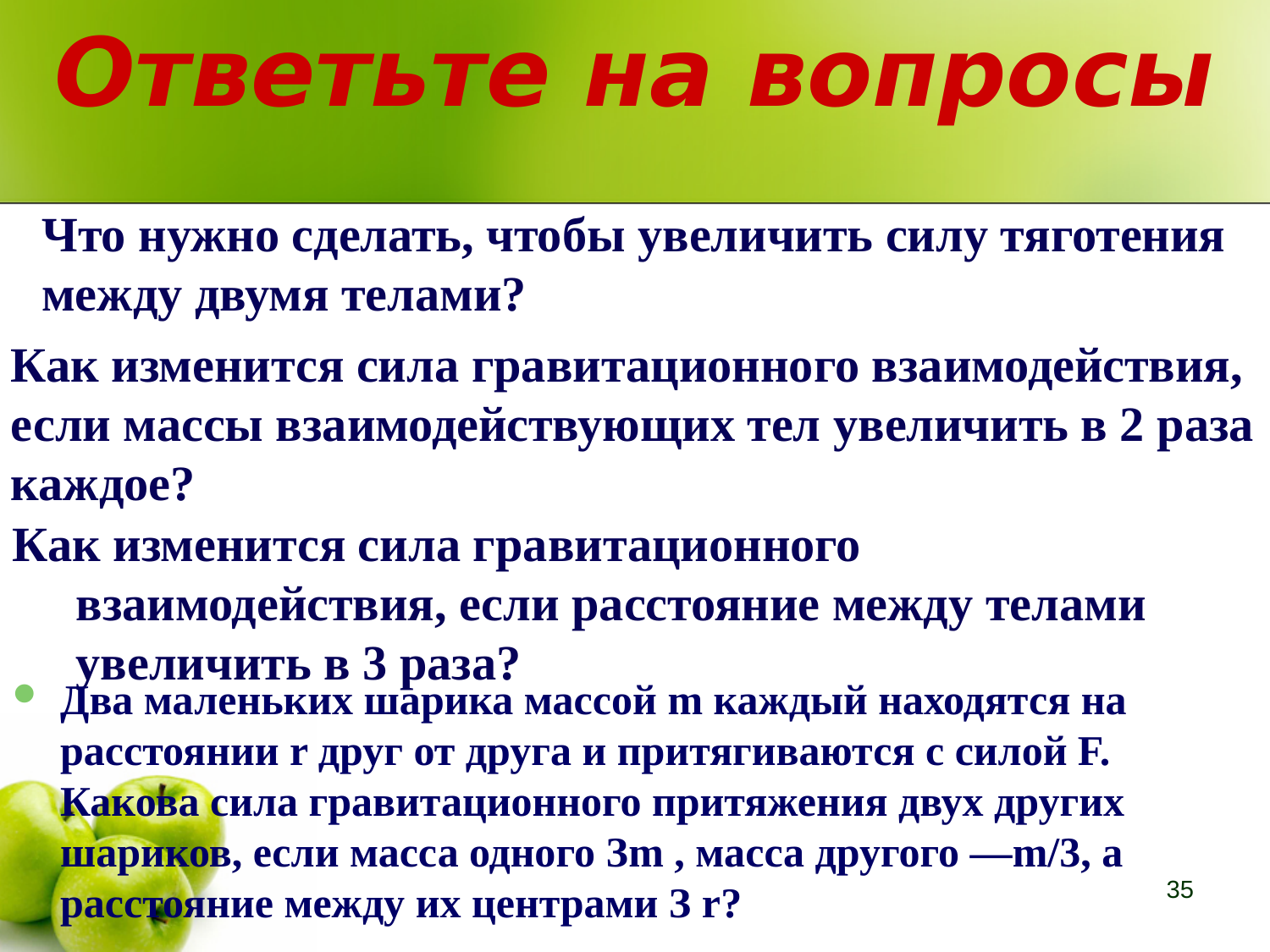

Ответьте на вопросы
Что нужно сделать, чтобы увеличить силу тяготения между двумя телами?

Как изменится сила гравитационного взаимодействия, если массы взаимодействующих тел увеличить в 2 раза каждое?
Как изменится сила гравитационного взаимодействия, если расстояние между телами увеличить в 3 раза?

Два маленьких шарика массой m каждый находятся на расстоянии r друг от друга и притягиваются с силой F. Какова сила гравитационного притяжения двух других шариков, если масса одного Зm , масса другого —m/3, а расстояние между их центрами З r?

35